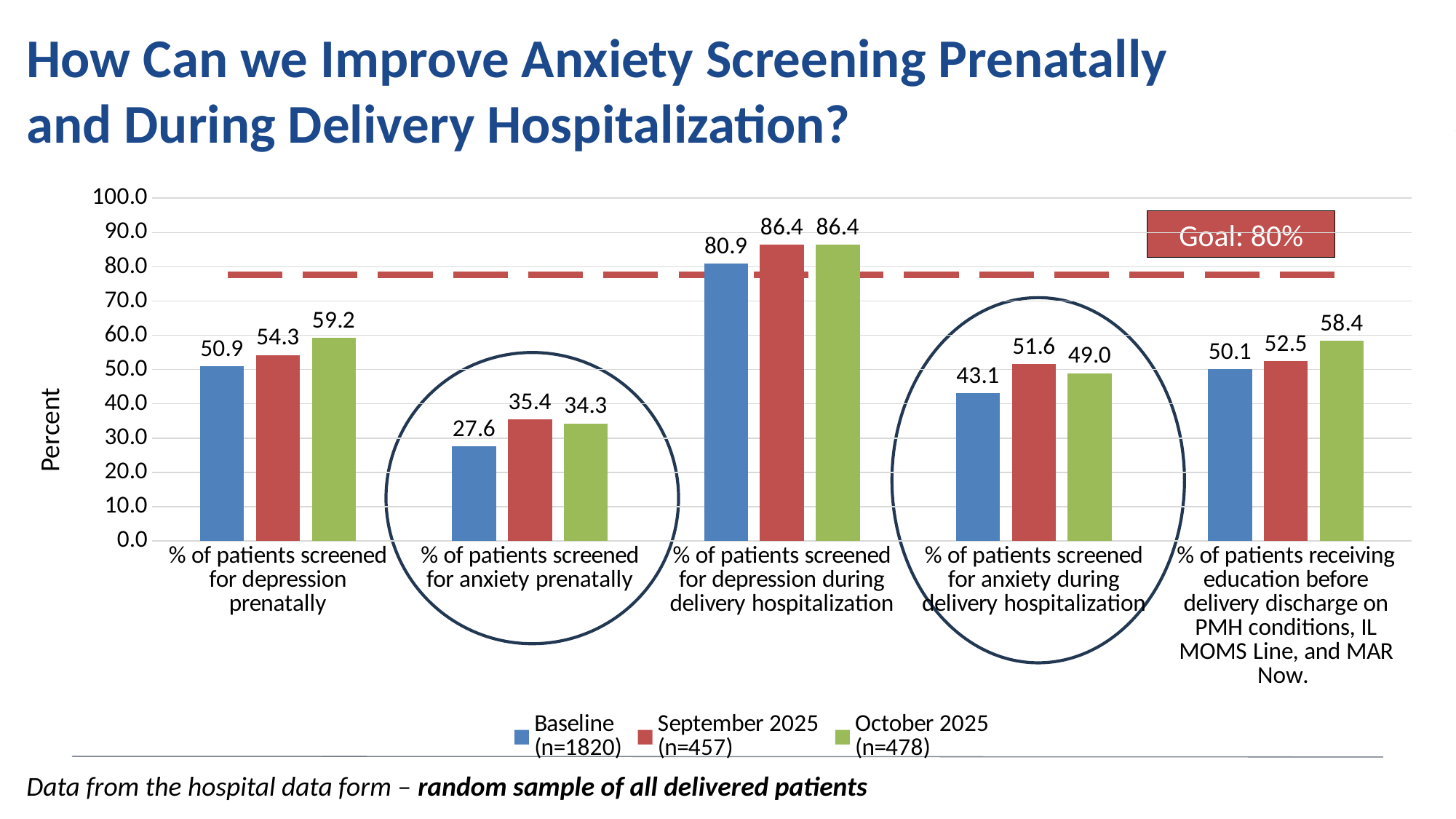

How Can we Improve Anxiety Screening Prenatally and During Delivery Hospitalization?

### Chart

| Category | Baseline
(n=1820) | September 2025
(n=457) | October 2025
(n=478) |
|---|---|---|---|
| % of patients screened for depression prenatally | 50.88500893309287 | 54.26695842450766 | 59.20502092050209 |
| % of patients screened for anxiety prenatally | 27.581830106649452 | 35.44857768052516 | 34.30962343096235 |
| % of patients screened for depression during delivery hospitalization | 80.86888873153886 | 86.43326039387308 | 86.40167364016736 |
| % of patients screened for anxiety during delivery hospitalization | 43.127197535561294 | 51.64113785557986 | 48.95397489539749 |
| % of patients receiving education before delivery discharge on PMH conditions, IL MOMS Line, and MAR Now.  | 50.14416294366302 | 52.516411378555794 | 58.36820083682008 |
Goal: 80%

Percent

Data from the hospital data form – random sample of all delivered patients